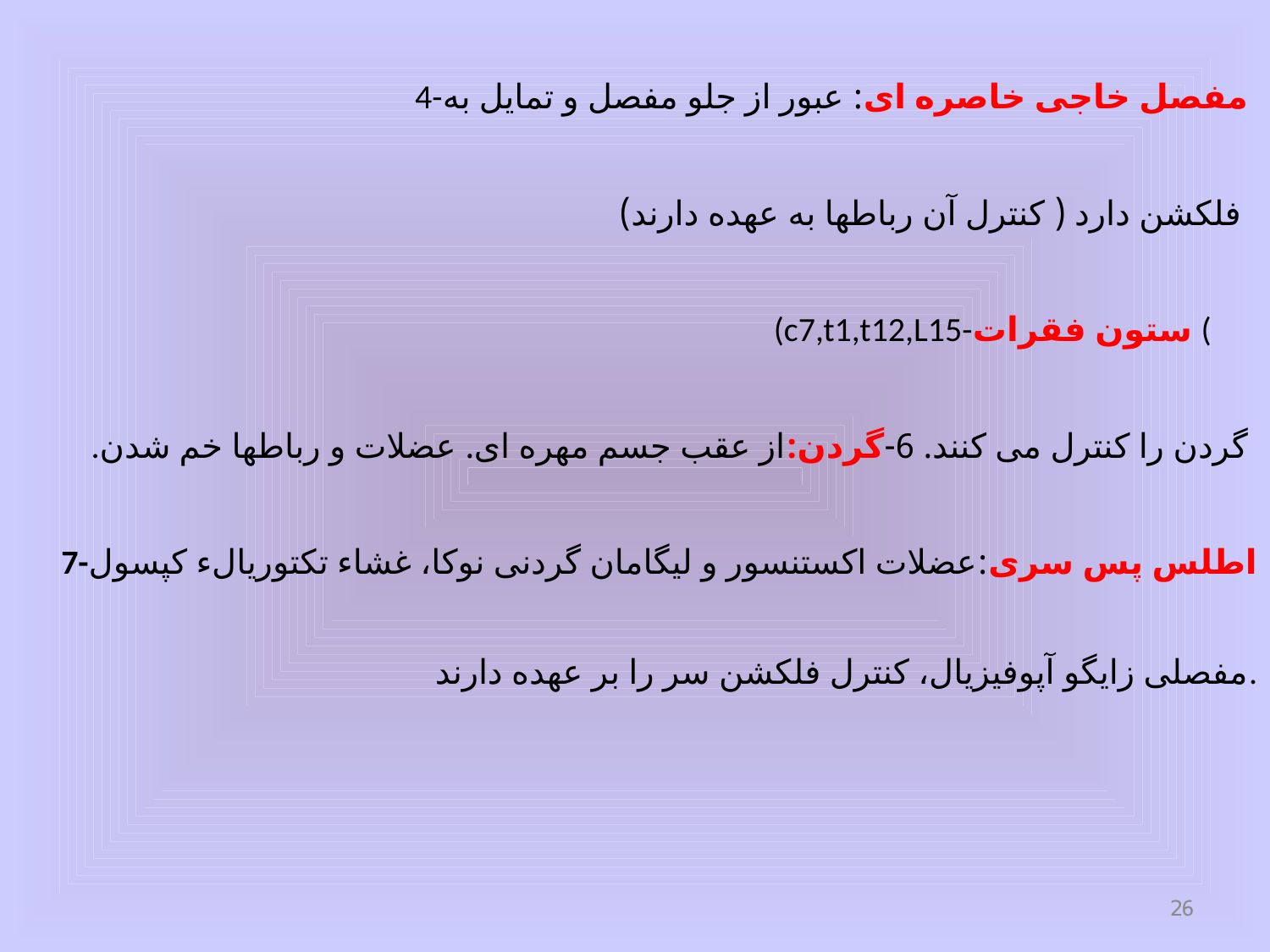

4-مفصل خاجی خاصره ای: عبور از جلو مفصل و تمایل به
فلکشن دارد ( کنترل آن رباطها به عهده دارند)
(c7,t1,t12,L15-ستون فقرات (
.گردن را کنترل می کنند. 6-گردن:از عقب جسم مهره ای. عضلات و رباطها خم شدن
7-اطلس پس سری:عضلات اکستنسور و لیگامان گردنی نوکا، غشاء تکتوریالء کپسول مفصلی زایگو آپوفیزیال، کنترل فلکشن سر را بر عهده دارند.

26